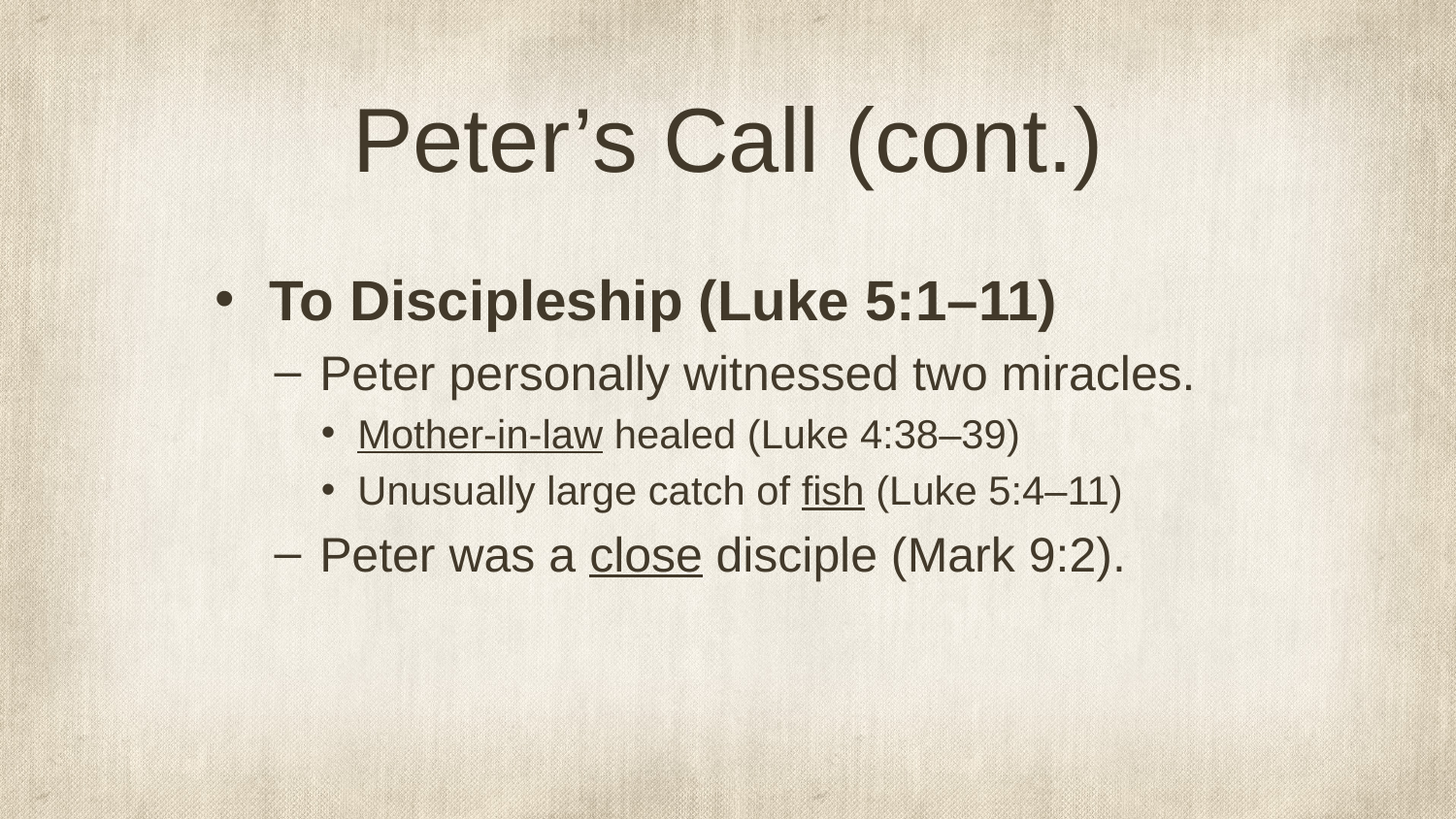

# Peter’s Call (cont.)
To Discipleship (Luke 5:1–11)
Peter personally witnessed two miracles.
Mother-in-law healed (Luke 4:38–39)
Unusually large catch of fish (Luke 5:4–11)
Peter was a close disciple (Mark 9:2).